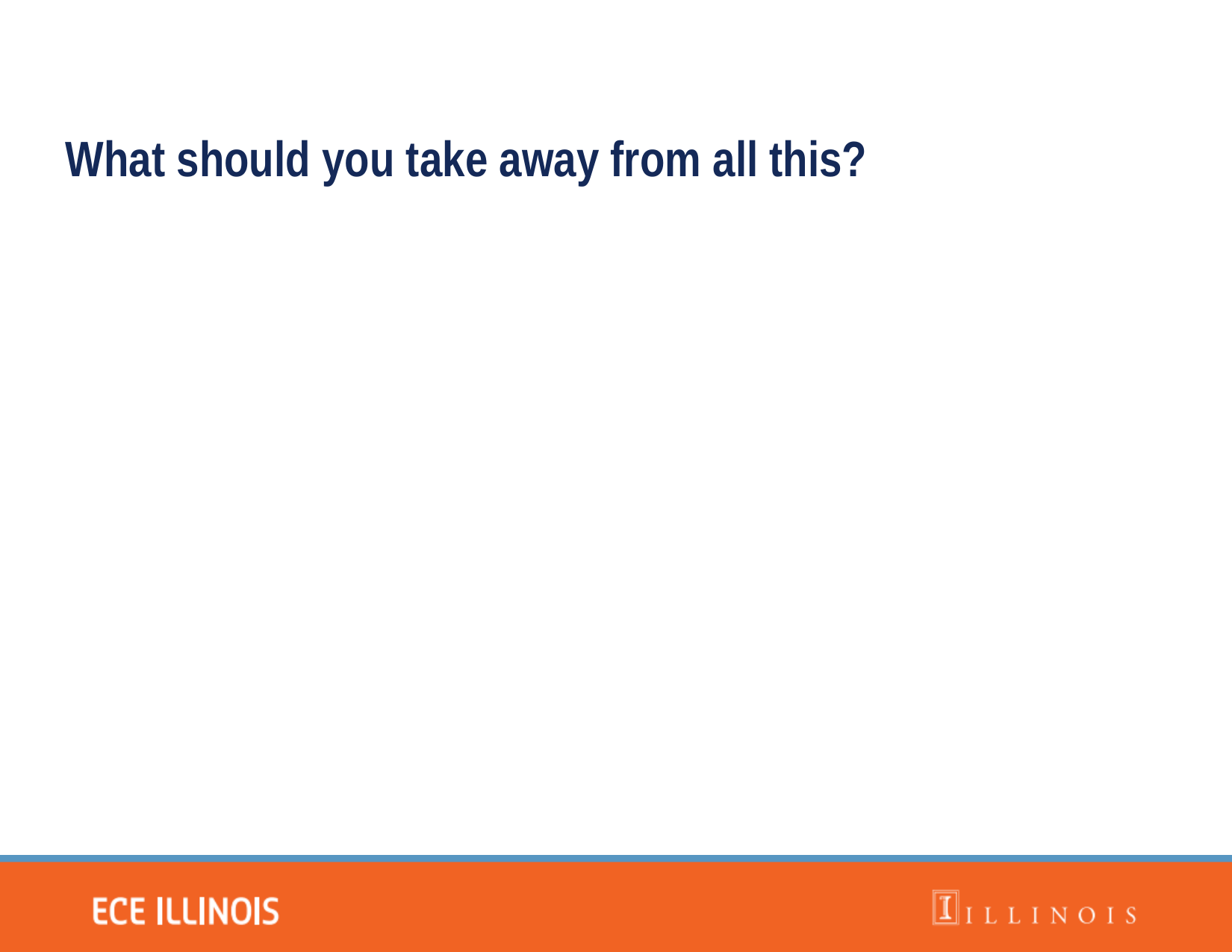

What should you take away from all this?